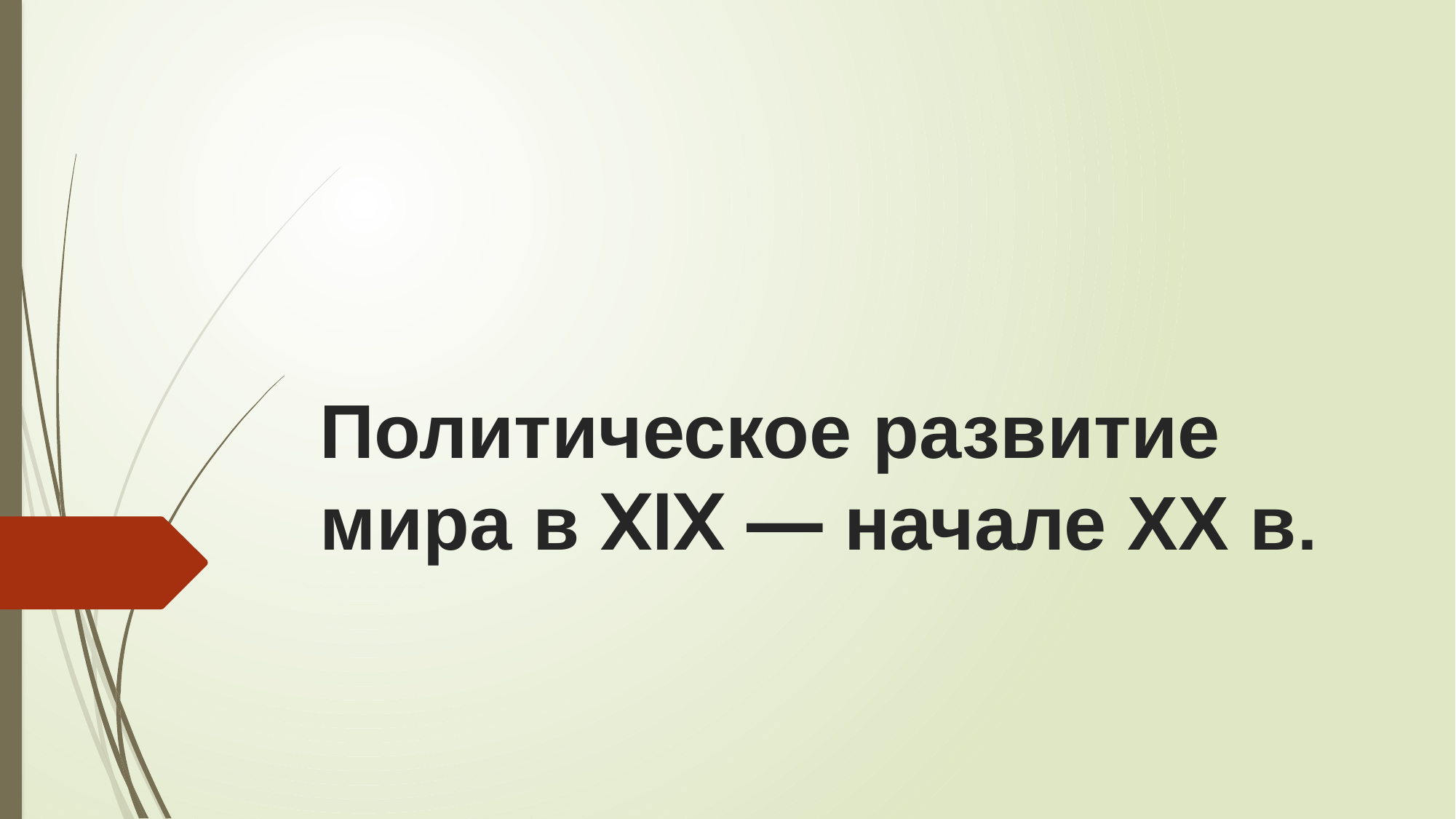

# Политическое развитие мира в XIX — начале ХХ в.